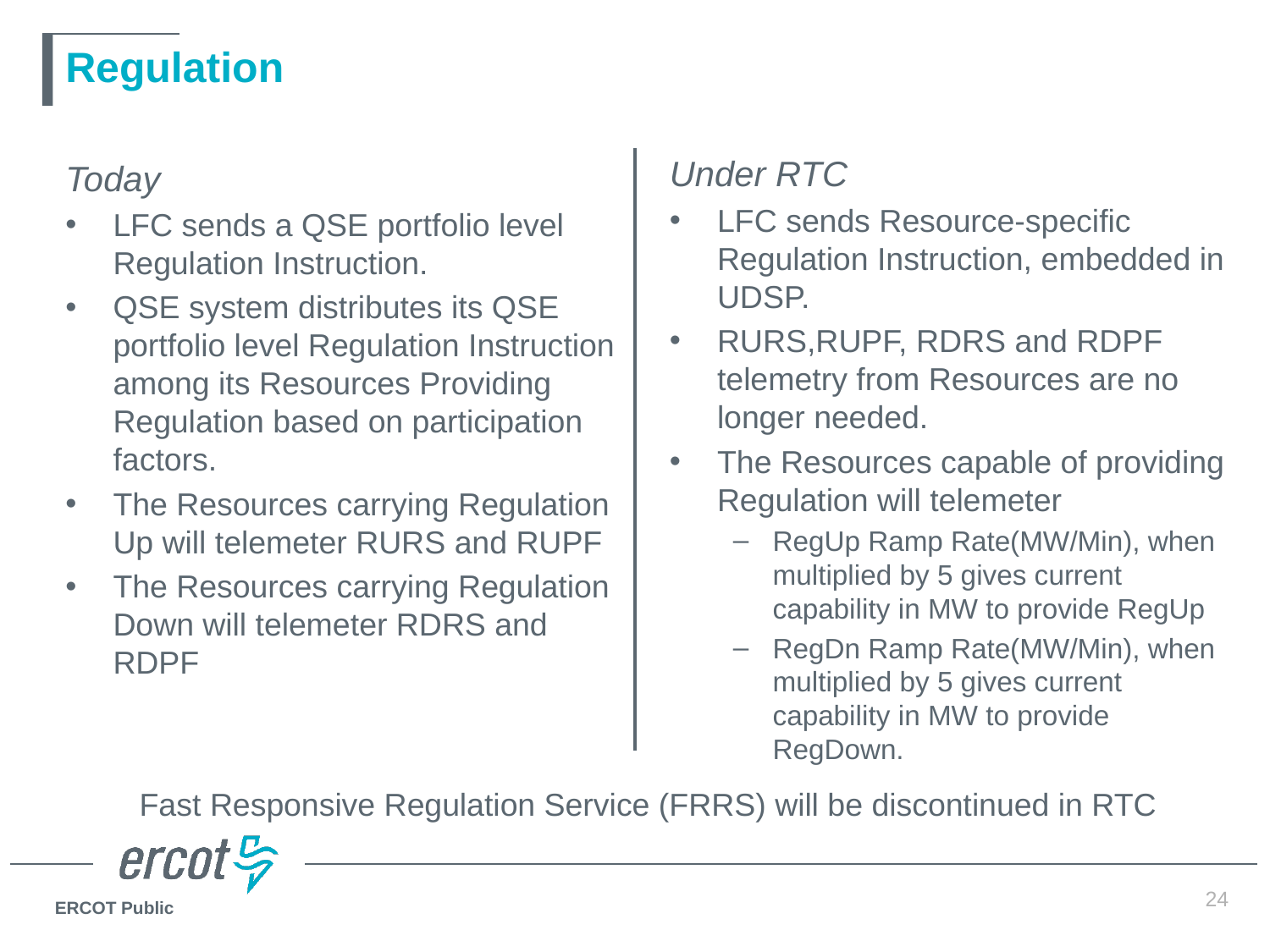

# Regulation
Under RTC
LFC sends Resource-specific Regulation Instruction, embedded in UDSP.
RURS,RUPF, RDRS and RDPF telemetry from Resources are no longer needed.
The Resources capable of providing Regulation will telemeter
RegUp Ramp Rate(MW/Min), when multiplied by 5 gives current capability in MW to provide RegUp
RegDn Ramp Rate(MW/Min), when multiplied by 5 gives current capability in MW to provide RegDown.

Today
LFC sends a QSE portfolio level Regulation Instruction.
QSE system distributes its QSE portfolio level Regulation Instruction among its Resources Providing Regulation based on participation factors.
The Resources carrying Regulation Up will telemeter RURS and RUPF
The Resources carrying Regulation Down will telemeter RDRS and RDPF

Fast Responsive Regulation Service (FRRS) will be discontinued in RTC
24